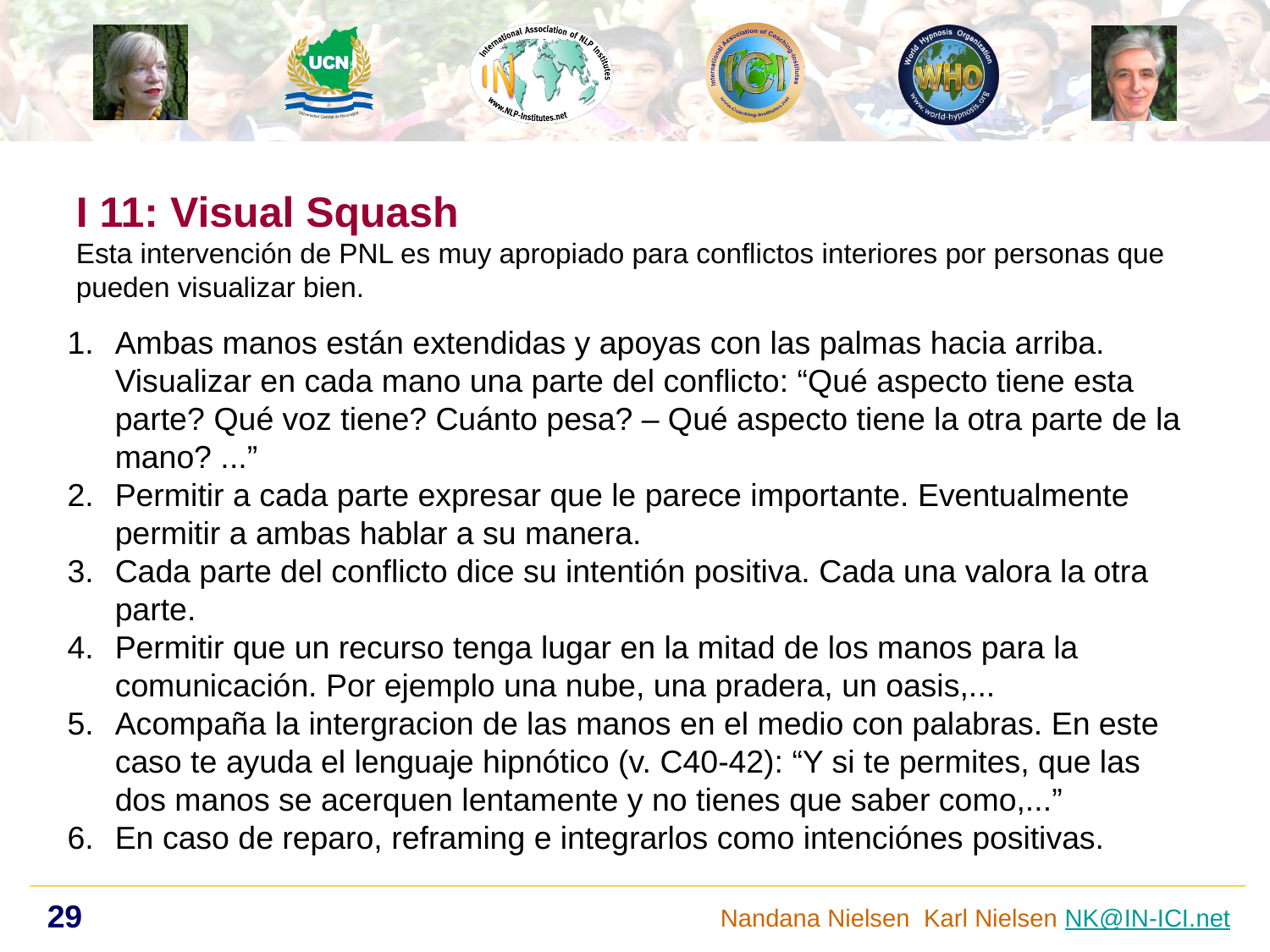

I 11: Visual Squash
Esta intervención de PNL es muy apropiado para conflictos interiores por personas que pueden visualizar bien.
Ambas manos están extendidas y apoyas con las palmas hacia arriba. Visualizar en cada mano una parte del conflicto: “Qué aspecto tiene esta parte? Qué voz tiene? Cuánto pesa? – Qué aspecto tiene la otra parte de la mano? ...”
Permitir a cada parte expresar que le parece importante. Eventualmente permitir a ambas hablar a su manera.
Cada parte del conflicto dice su intentión positiva. Cada una valora la otra parte.
Permitir que un recurso tenga lugar en la mitad de los manos para la comunicación. Por ejemplo una nube, una pradera, un oasis,...
Acompaña la intergracion de las manos en el medio con palabras. En este caso te ayuda el lenguaje hipnótico (v. C40-42): “Y si te permites, que las dos manos se acerquen lentamente y no tienes que saber como,...”
En caso de reparo, reframing e integrarlos como intenciónes positivas.